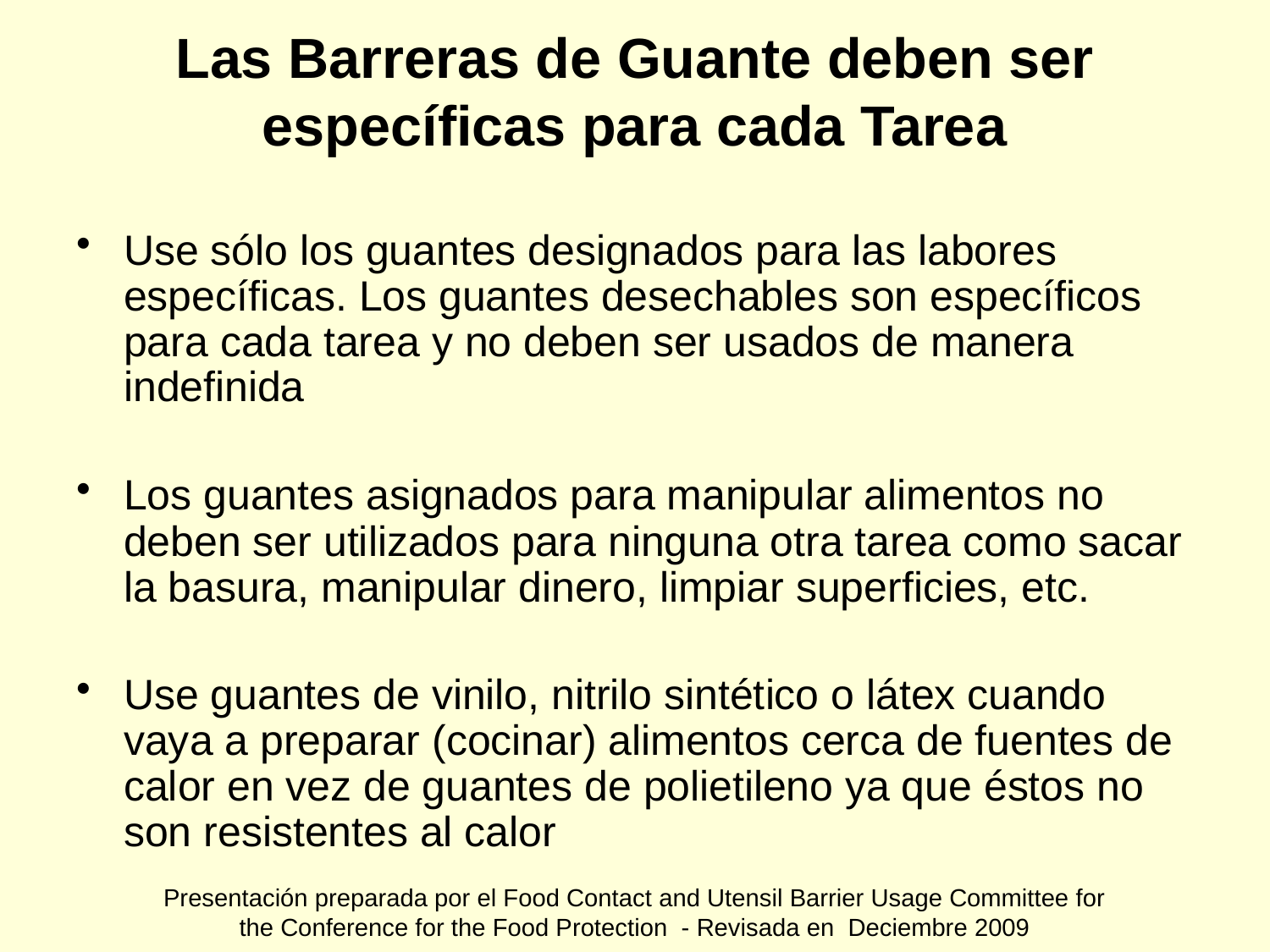

# Las Barreras de Guante deben ser específicas para cada Tarea
Use sólo los guantes designados para las labores específicas. Los guantes desechables son específicos para cada tarea y no deben ser usados de manera indefinida

Los guantes asignados para manipular alimentos no deben ser utilizados para ninguna otra tarea como sacar la basura, manipular dinero, limpiar superficies, etc.

Use guantes de vinilo, nitrilo sintético o látex cuando vaya a preparar (cocinar) alimentos cerca de fuentes de calor en vez de guantes de polietileno ya que éstos no son resistentes al calor

Presentación preparada por el Food Contact and Utensil Barrier Usage Committee for the Conference for the Food Protection  - Revisada en  Deciembre 2009